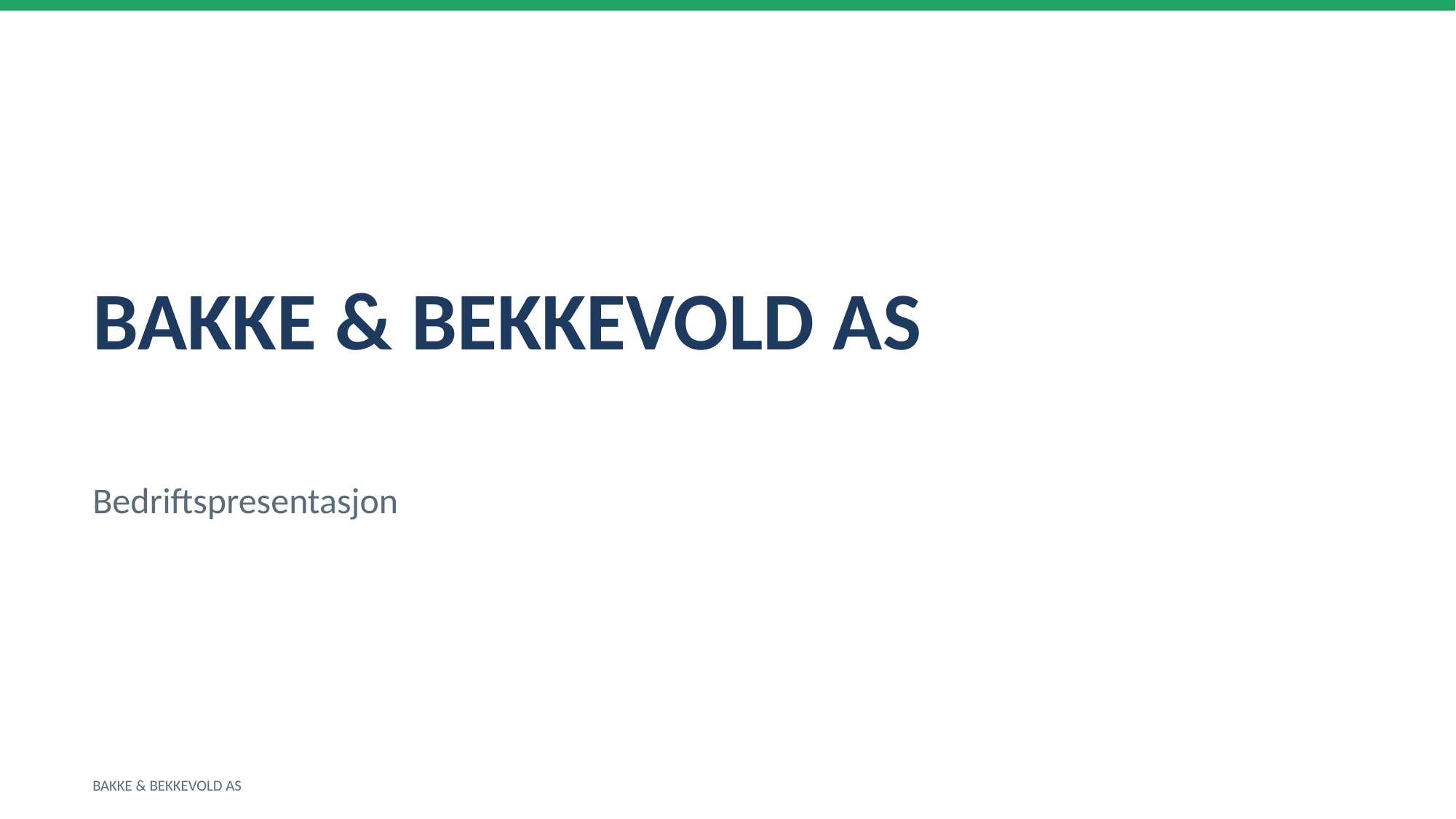

BAKKE & BEKKEVOLD AS
Bedriftspresentasjon
BAKKE & BEKKEVOLD AS